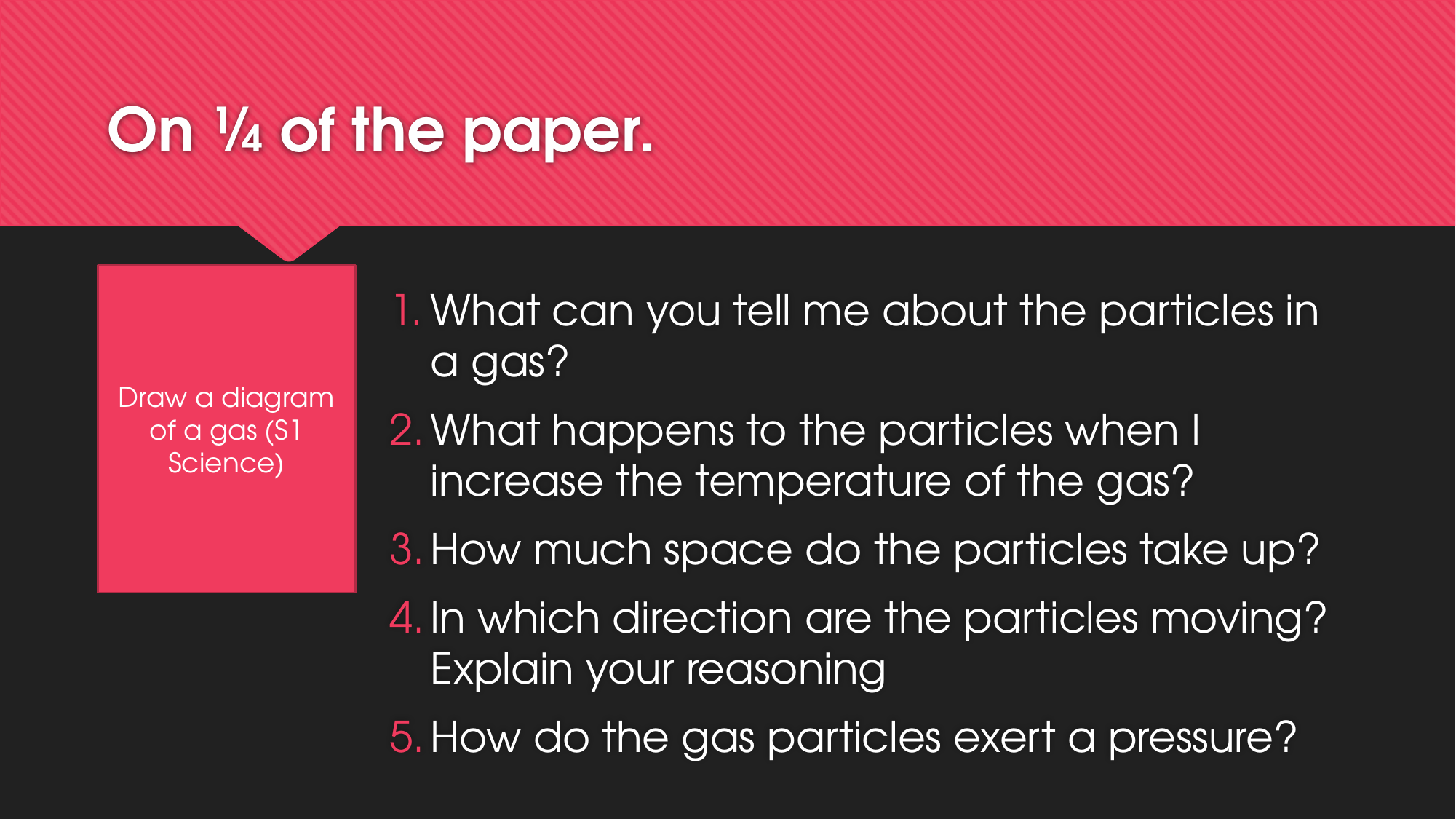

# On ¼ of the paper.
Draw a diagram of a gas (S1 Science)
What can you tell me about the particles in a gas?
What happens to the particles when I increase the temperature of the gas?
How much space do the particles take up?
In which direction are the particles moving? Explain your reasoning
How do the gas particles exert a pressure?